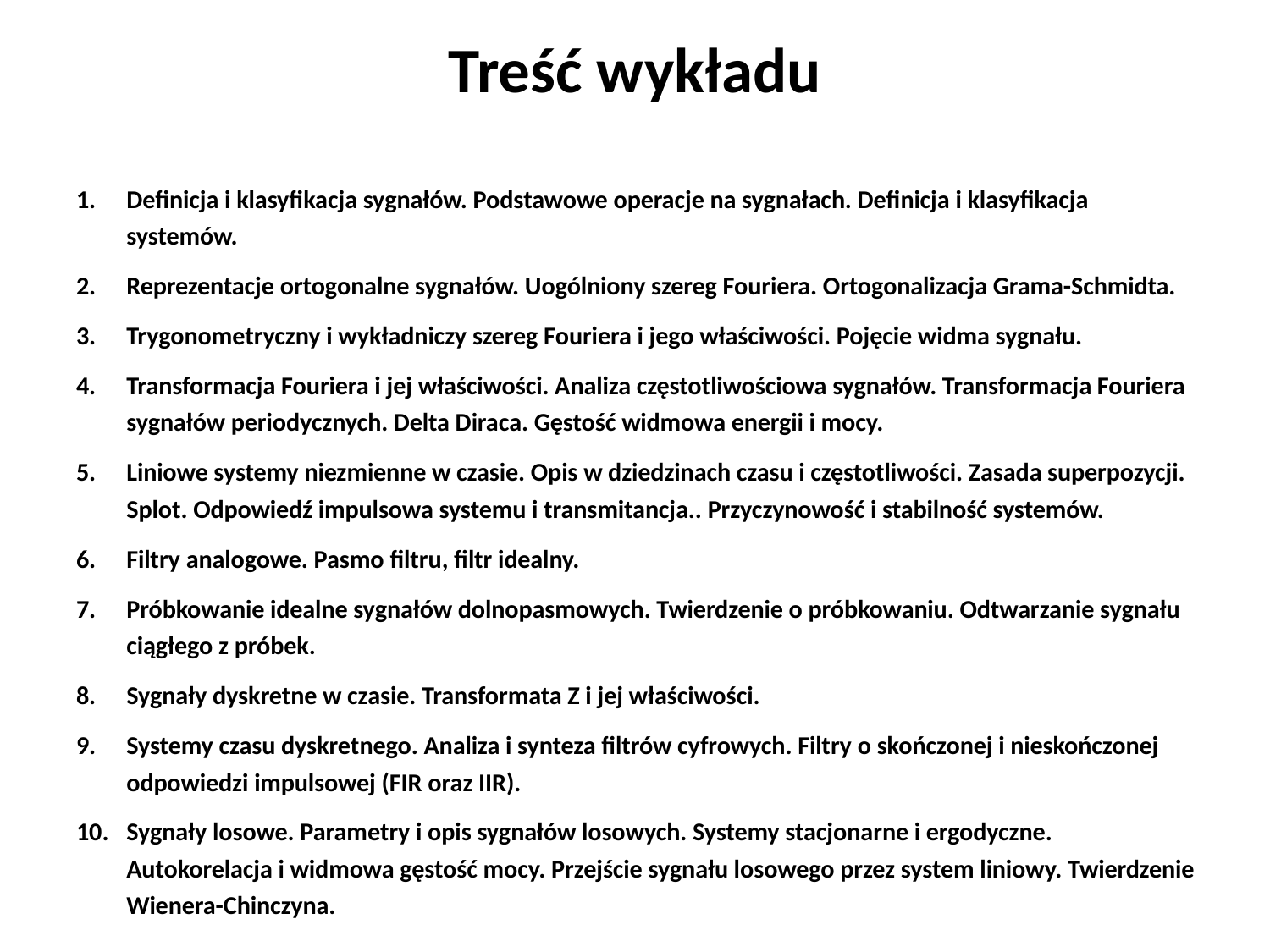

# Treść wykładu

Definicja i klasyfikacja sygnałów. Podstawowe operacje na sygnałach. Definicja i klasyfikacja systemów.
Reprezentacje ortogonalne sygnałów. Uogólniony szereg Fouriera. Ortogonalizacja Grama-Schmidta.
Trygonometryczny i wykładniczy szereg Fouriera i jego właściwości. Pojęcie widma sygnału.
Transformacja Fouriera i jej właściwości. Analiza częstotliwościowa sygnałów. Transformacja Fouriera sygnałów periodycznych. Delta Diraca. Gęstość widmowa energii i mocy.
Liniowe systemy niezmienne w czasie. Opis w dziedzinach czasu i częstotliwości. Zasada superpozycji. Splot. Odpowiedź impulsowa systemu i transmitancja.. Przyczynowość i stabilność systemów.
Filtry analogowe. Pasmo filtru, filtr idealny.
Próbkowanie idealne sygnałów dolnopasmowych. Twierdzenie o próbkowaniu. Odtwarzanie sygnału ciągłego z próbek.
Sygnały dyskretne w czasie. Transformata Z i jej właściwości.
Systemy czasu dyskretnego. Analiza i synteza filtrów cyfrowych. Filtry o skończonej i nieskończonej odpowiedzi impulsowej (FIR oraz IIR).
Sygnały losowe. Parametry i opis sygnałów losowych. Systemy stacjonarne i ergodyczne. Autokorelacja i widmowa gęstość mocy. Przejście sygnału losowego przez system liniowy. Twierdzenie Wienera-Chinczyna.